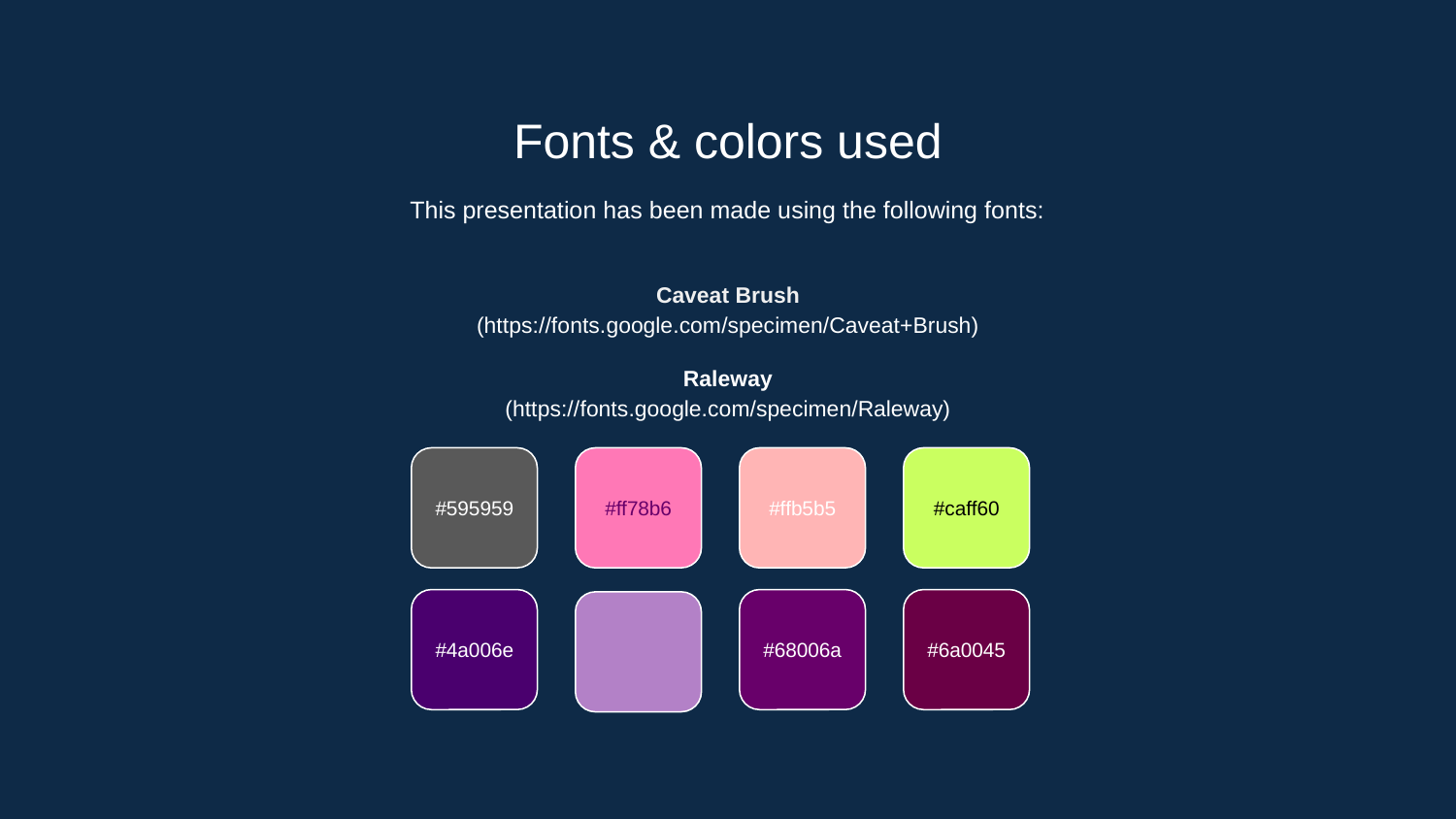

Fonts & colors used
This presentation has been made using the following fonts:

Caveat Brush
(https://fonts.google.com/specimen/Caveat+Brush)

Raleway
(https://fonts.google.com/specimen/Raleway)

#595959

#ff78b6

#ffb5b5

#caff60

#4a006e

#68006a

#6a0045

#b381c7